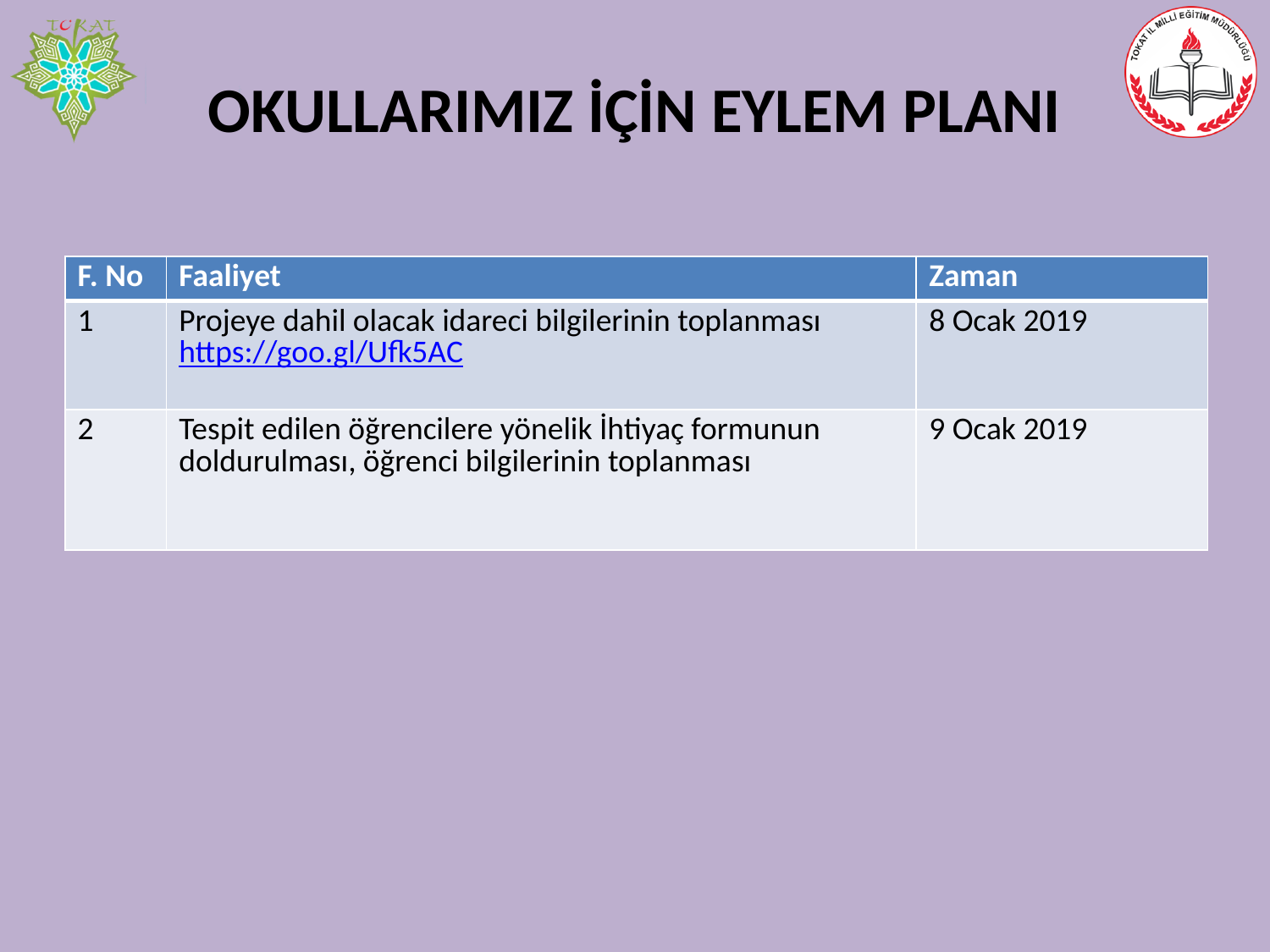

# OKULLARIMIZ İÇİN EYLEM PLANI
| F. No | Faaliyet | Zaman |
| --- | --- | --- |
| 1 | Projeye dahil olacak idareci bilgilerinin toplanması https://goo.gl/Ufk5AC | 8 Ocak 2019 |
| 2 | Tespit edilen öğrencilere yönelik İhtiyaç formunun doldurulması, öğrenci bilgilerinin toplanması | 9 Ocak 2019 |